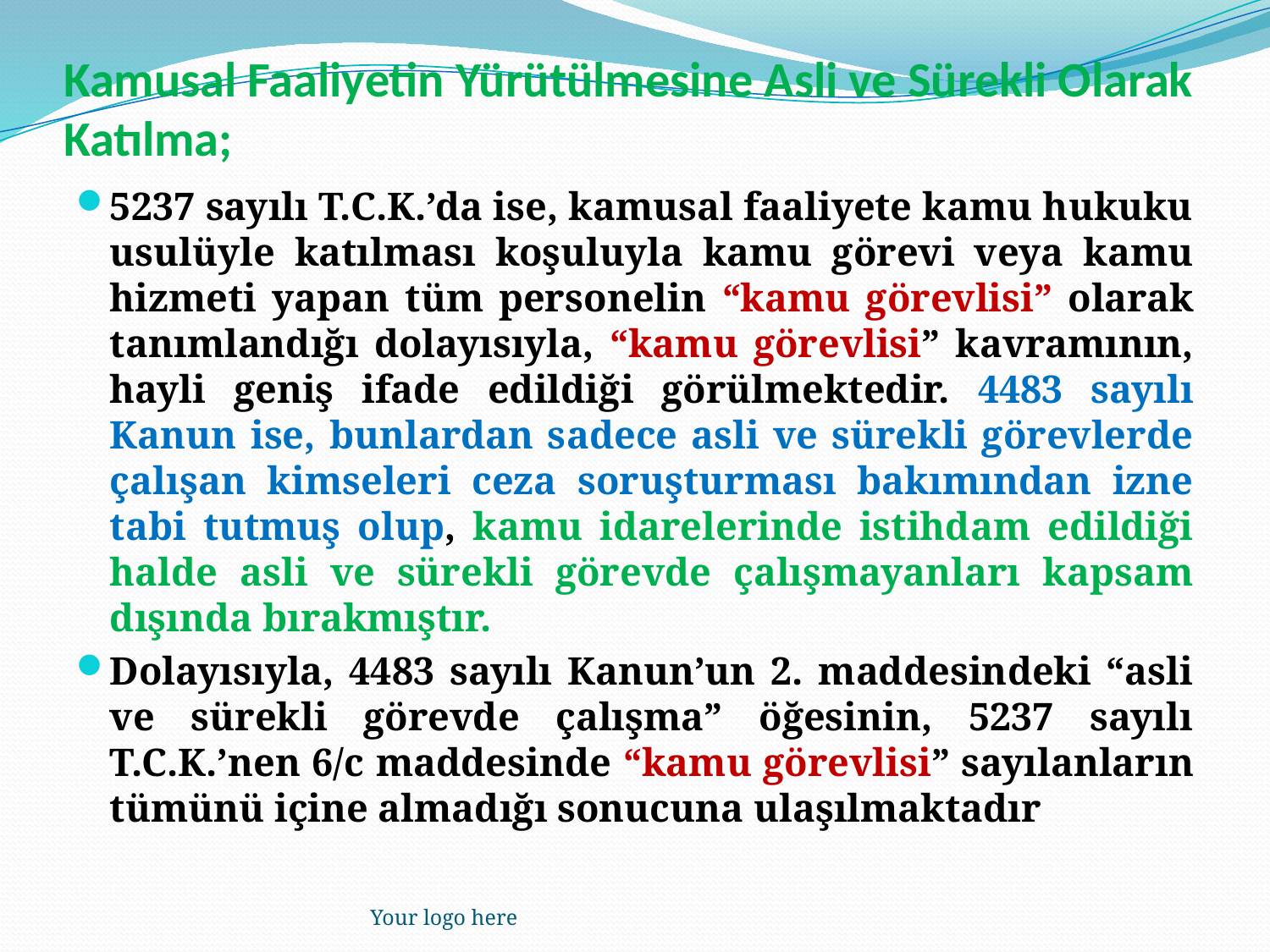

# Kamusal Faaliyetin Yürütülmesine Asli ve Sürekli Olarak Katılma;
5237 sayılı T.C.K.’da ise, kamusal faaliyete kamu hukuku usulüyle katılması koşuluyla kamu görevi veya kamu hizmeti yapan tüm personelin “kamu görevlisi” olarak tanımlandığı dolayısıyla, “kamu görevlisi” kavramının, hayli geniş ifade edildiği görülmektedir. 4483 sayılı Kanun ise, bunlardan sadece asli ve sürekli görevlerde çalışan kimseleri ceza soruşturması bakımından izne tabi tutmuş olup, kamu idarelerinde istihdam edildiği halde asli ve sürekli görevde çalışmayanları kapsam dışında bırakmıştır.
Dolayısıyla, 4483 sayılı Kanun’un 2. maddesindeki “asli ve sürekli görevde çalışma” öğesinin, 5237 sayılı T.C.K.’nen 6/c maddesinde “kamu görevlisi” sayılanların tümünü içine almadığı sonucuna ulaşılmaktadır
Your logo here